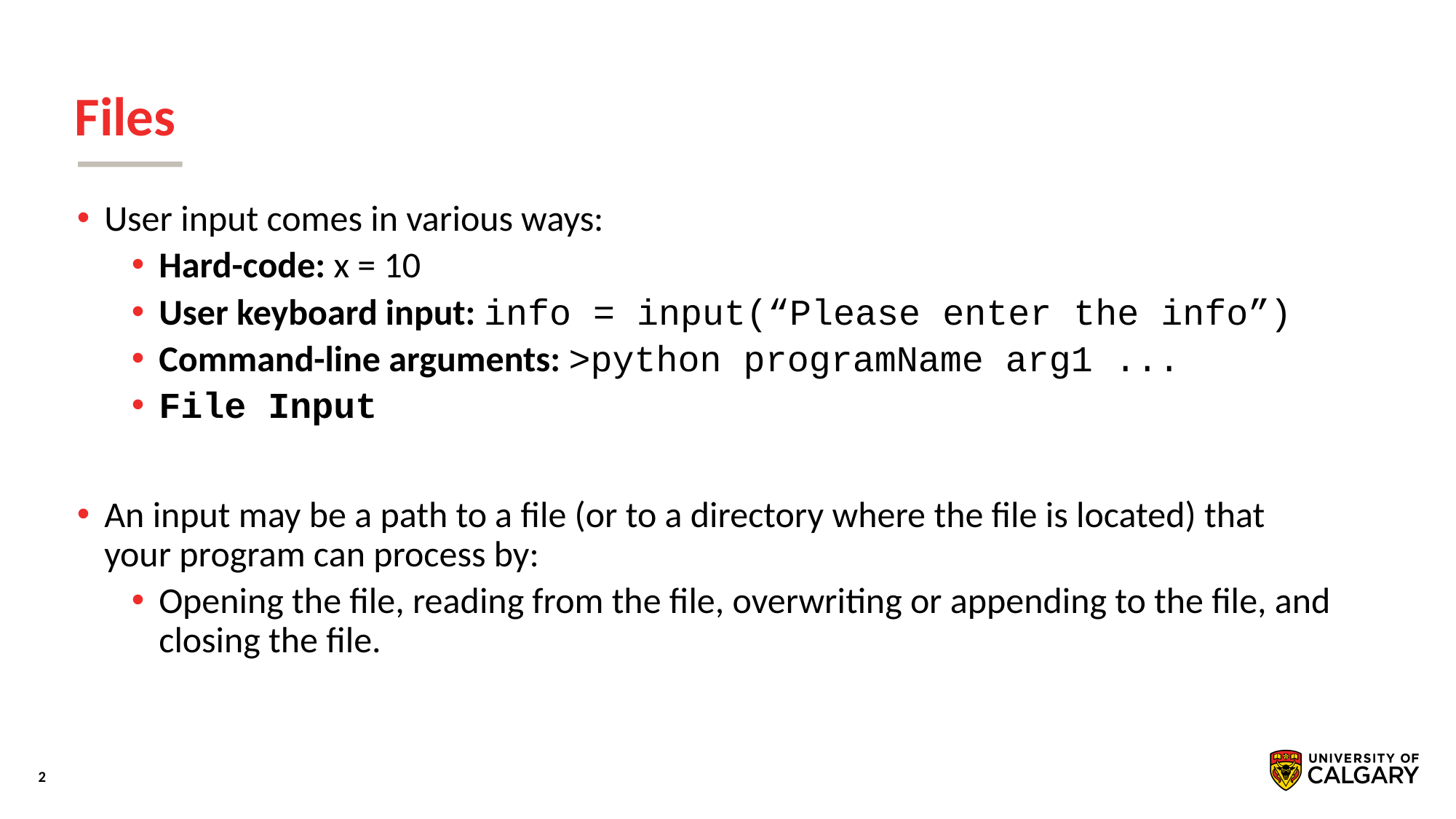

# Files
User input comes in various ways:
Hard-code: x = 10
User keyboard input: info = input(“Please enter the info”)
Command-line arguments: >python programName arg1 ...
File Input

An input may be a path to a file (or to a directory where the file is located) that your program can process by:
Opening the file, reading from the file, overwriting or appending to the file, and closing the file.